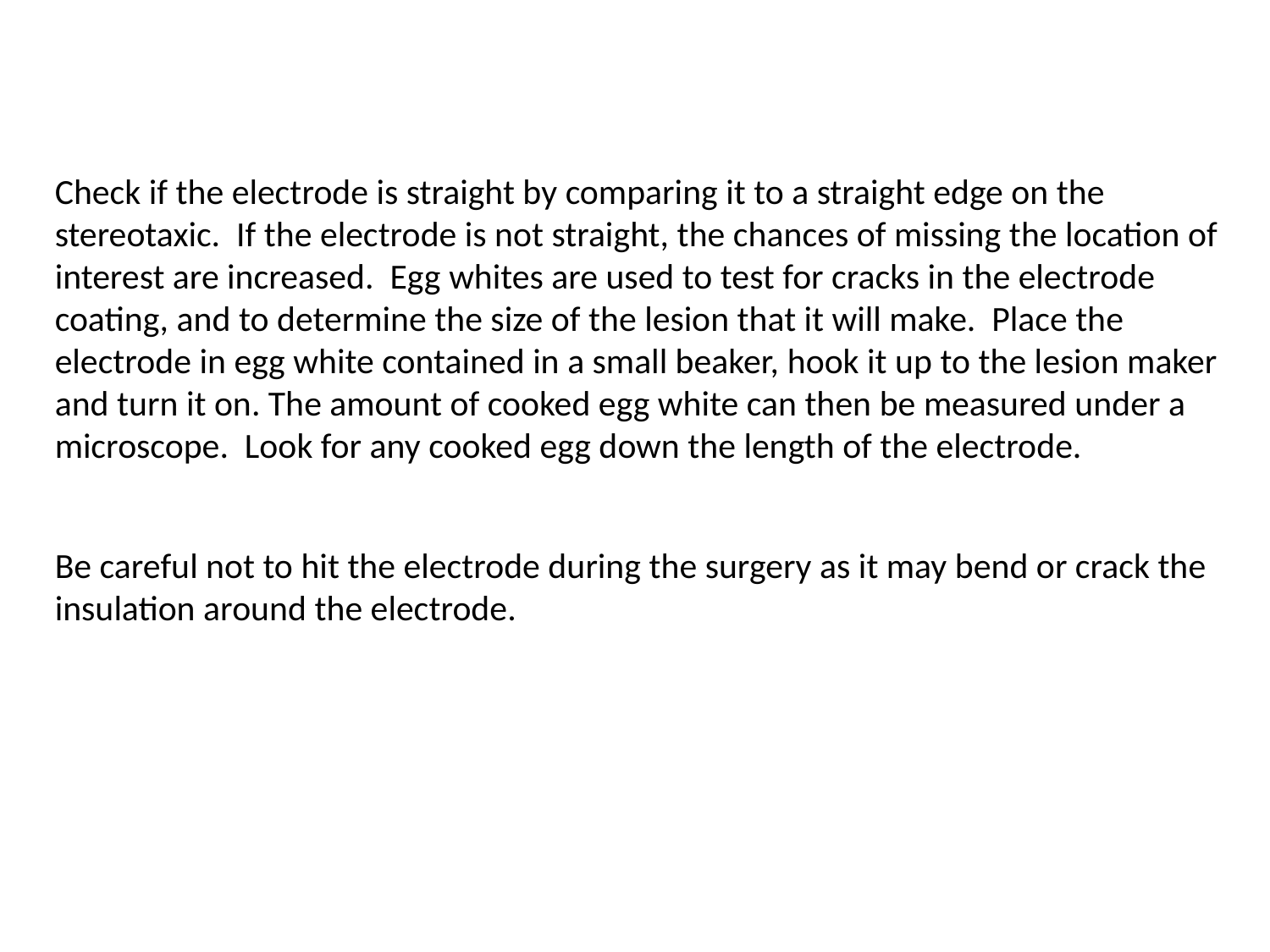

Check if the electrode is straight by comparing it to a straight edge on the stereotaxic.  If the electrode is not straight, the chances of missing the location of interest are increased.  Egg whites are used to test for cracks in the electrode coating, and to determine the size of the lesion that it will make.  Place the electrode in egg white contained in a small beaker, hook it up to the lesion maker and turn it on. The amount of cooked egg white can then be measured under a microscope.  Look for any cooked egg down the length of the electrode.

Be careful not to hit the electrode during the surgery as it may bend or crack the insulation around the electrode.